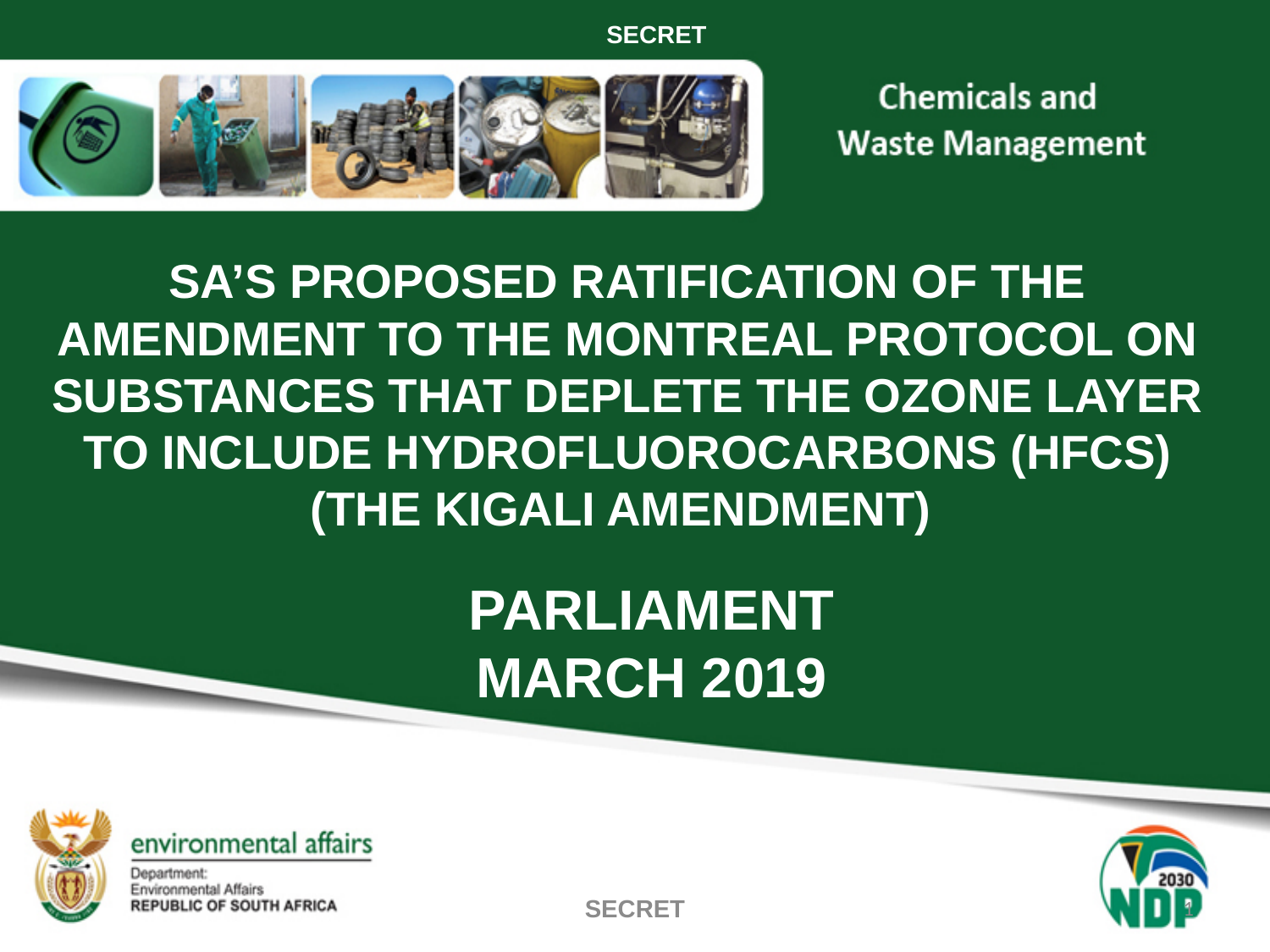

SECRET
# SA’S PROPOSED RATIFICATION OF THE AMENDMENT TO THE MONTREAL PROTOCOL ON SUBSTANCES THAT DEPLETE THE OZONE LAYER TO INCLUDE HYDROFLUOROCARBONS (HFCS) (THE KIGALI AMENDMENT)
PARLIAMENT
MARCH 2019
SECRET
1